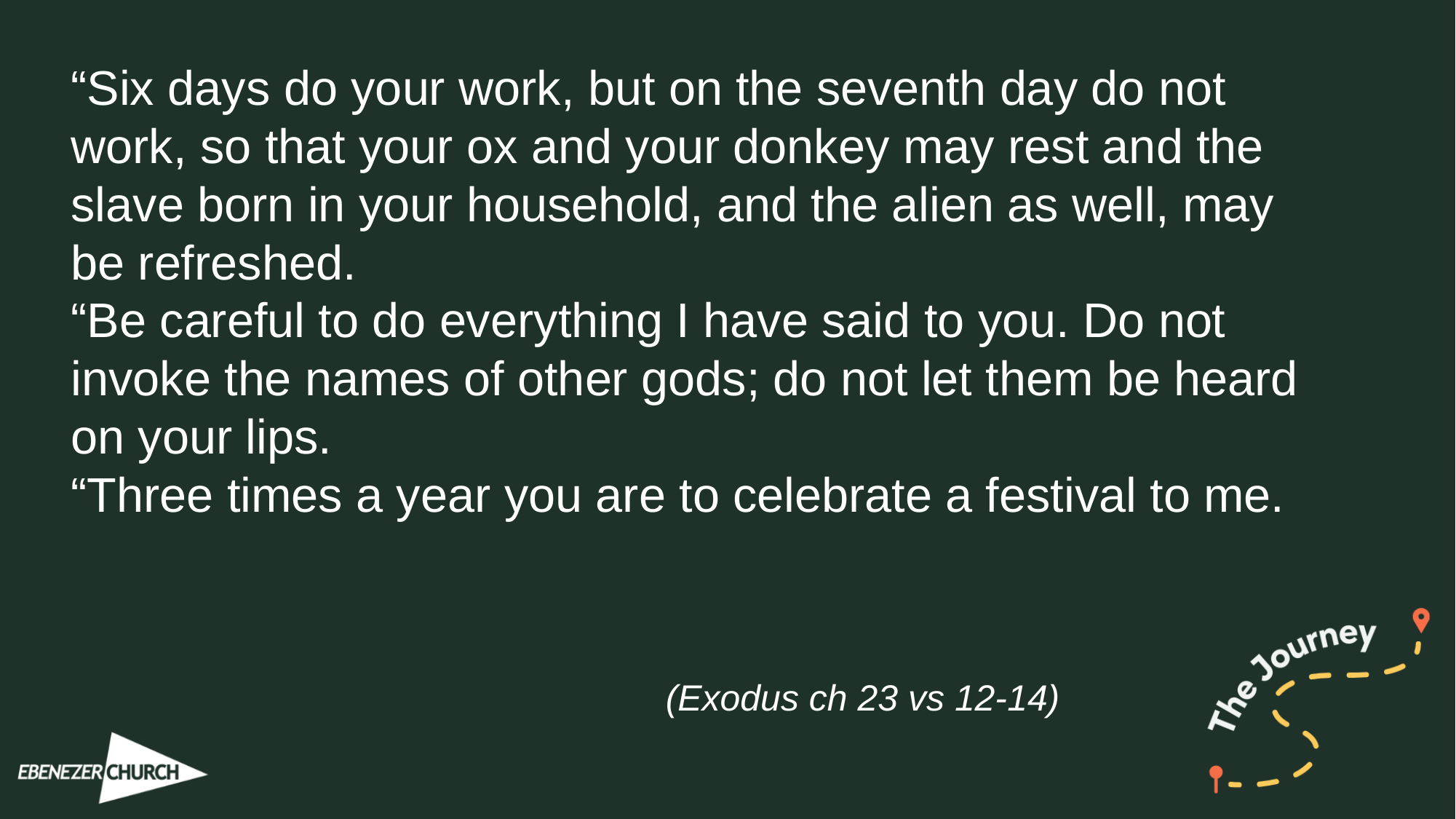

“Six days do your work, but on the seventh day do not work, so that your ox and your donkey may rest and the slave born in your household, and the alien as well, may be refreshed.
“Be careful to do everything I have said to you. Do not invoke the names of other gods; do not let them be heard on your lips.
“Three times a year you are to celebrate a festival to me.
(Exodus ch 23 vs 12-14)